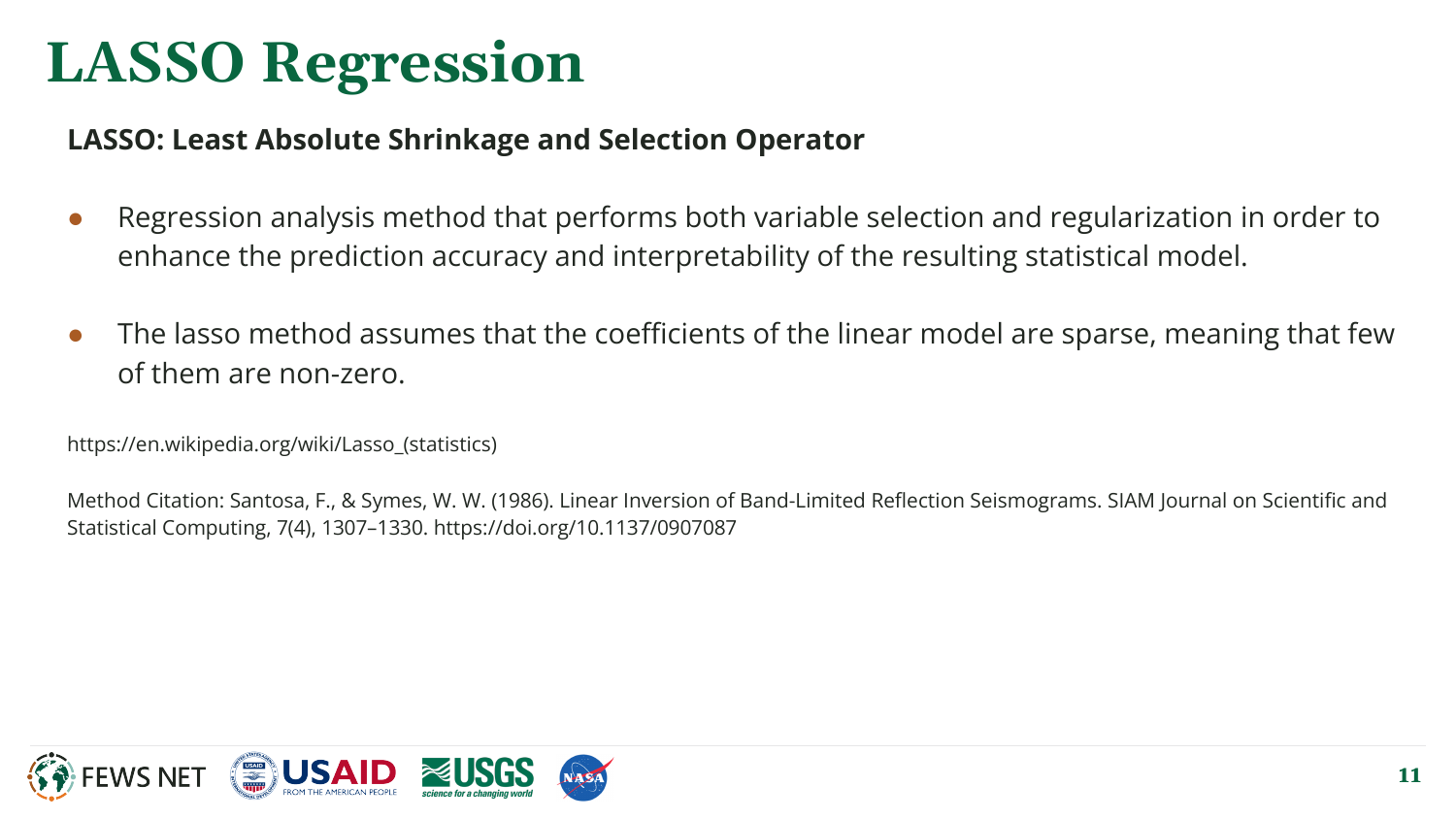

# LASSO Regression
LASSO: Least Absolute Shrinkage and Selection Operator

Regression analysis method that performs both variable selection and regularization in order to enhance the prediction accuracy and interpretability of the resulting statistical model.

The lasso method assumes that the coefficients of the linear model are sparse, meaning that few of them are non-zero.

https://en.wikipedia.org/wiki/Lasso_(statistics)

Method Citation: Santosa, F., & Symes, W. W. (1986). Linear Inversion of Band-Limited Reflection Seismograms. SIAM Journal on Scientific and Statistical Computing, 7(4), 1307–1330. https://doi.org/10.1137/0907087

11